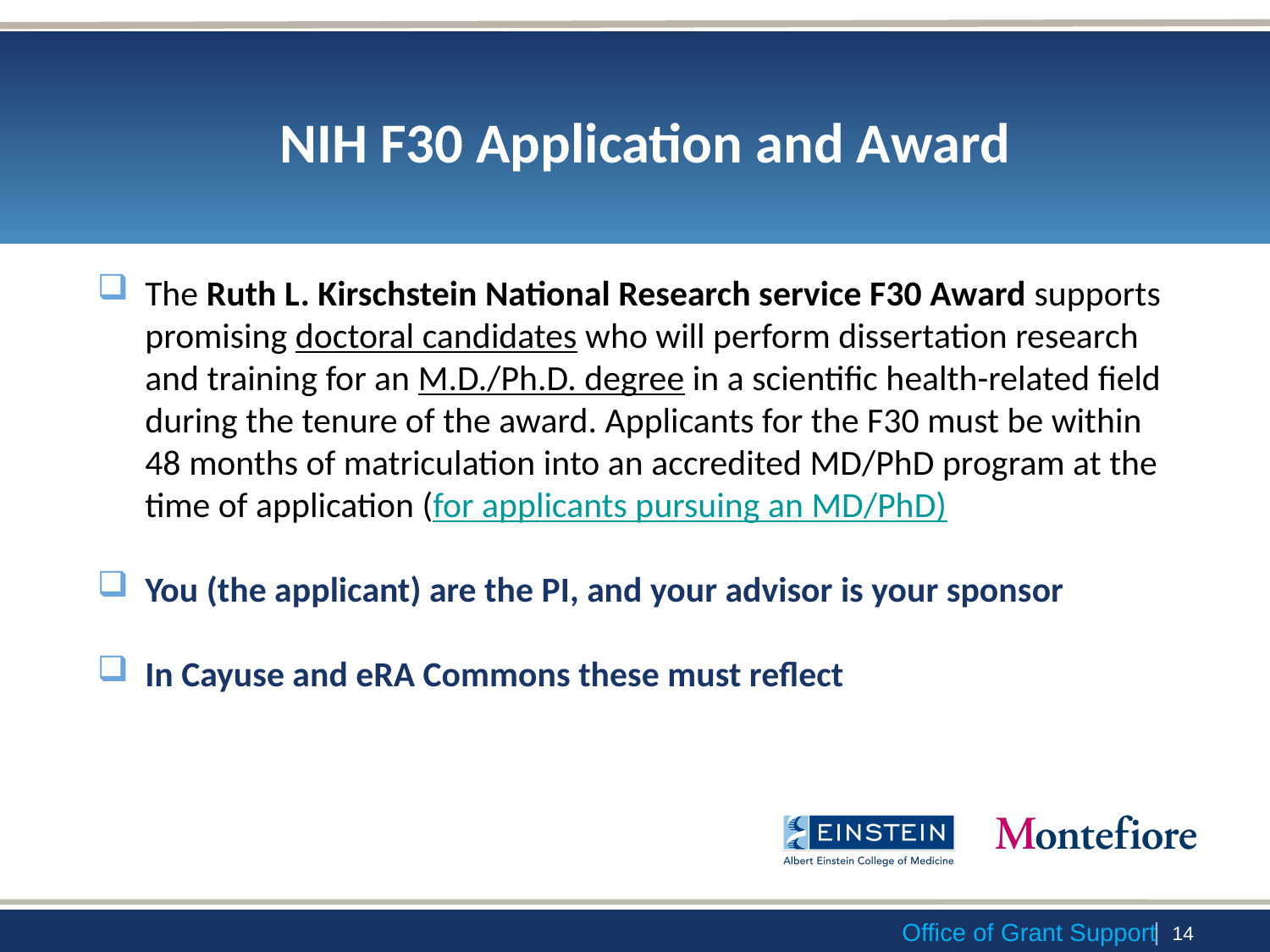

# NIH F30 Application and Award
The Ruth L. Kirschstein National Research service F30 Award supports promising doctoral candidates who will perform dissertation research and training for an M.D./Ph.D. degree in a scientific health-related field during the tenure of the award. Applicants for the F30 must be within 48 months of matriculation into an accredited MD/PhD program at the time of application (for applicants pursuing an MD/PhD)

You (the applicant) are the PI, and your advisor is your sponsor

In Cayuse and eRA Commons these must reflect

  |  14
Office of Grant Support